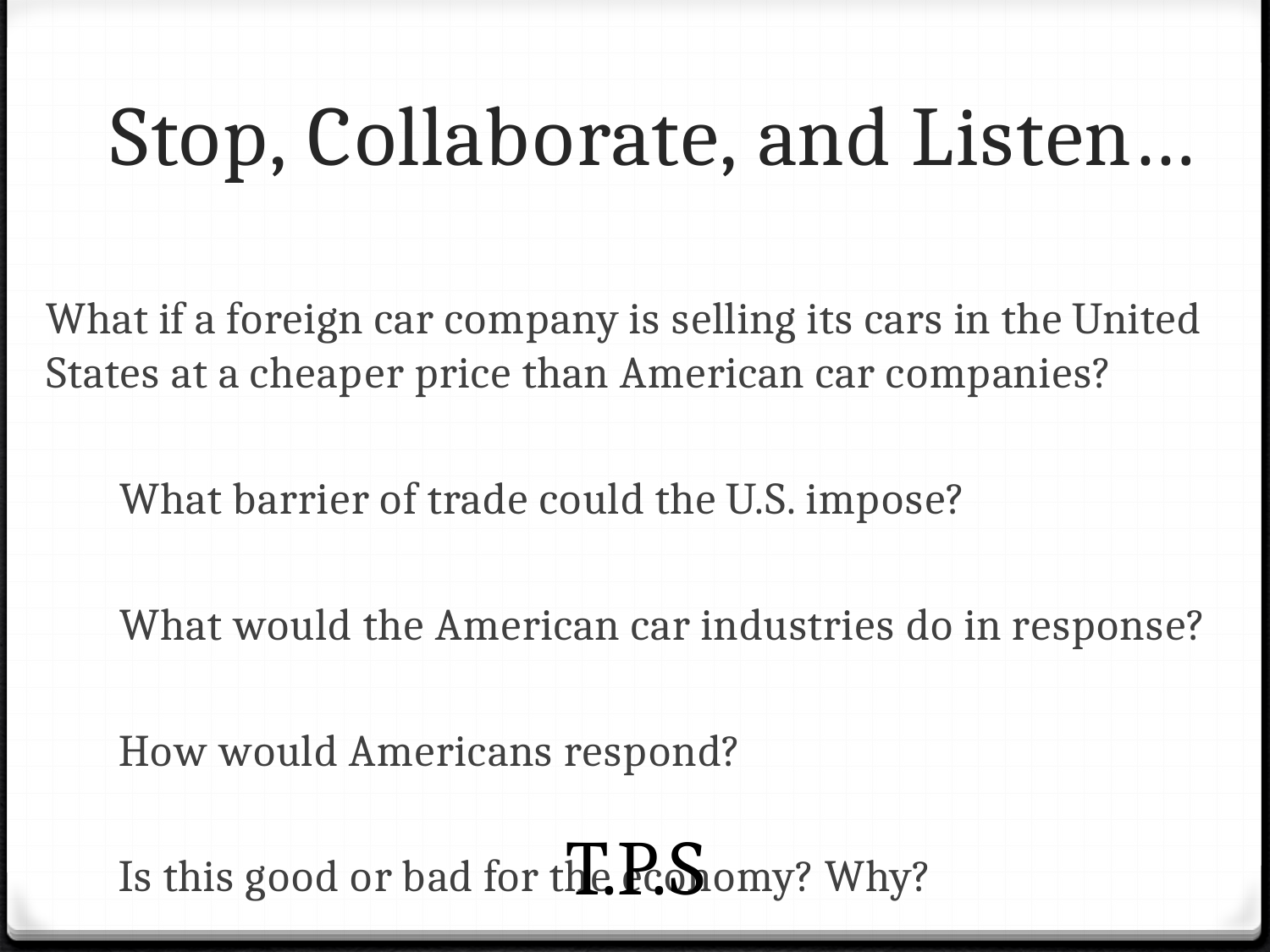

# Stop, Collaborate, and Listen…
What if a foreign car company is selling its cars in the United States at a cheaper price than American car companies?

	What barrier of trade could the U.S. impose?

	What would the American car industries do in response?

	How would Americans respond?

	Is this good or bad for the economy? Why?

T.P.S